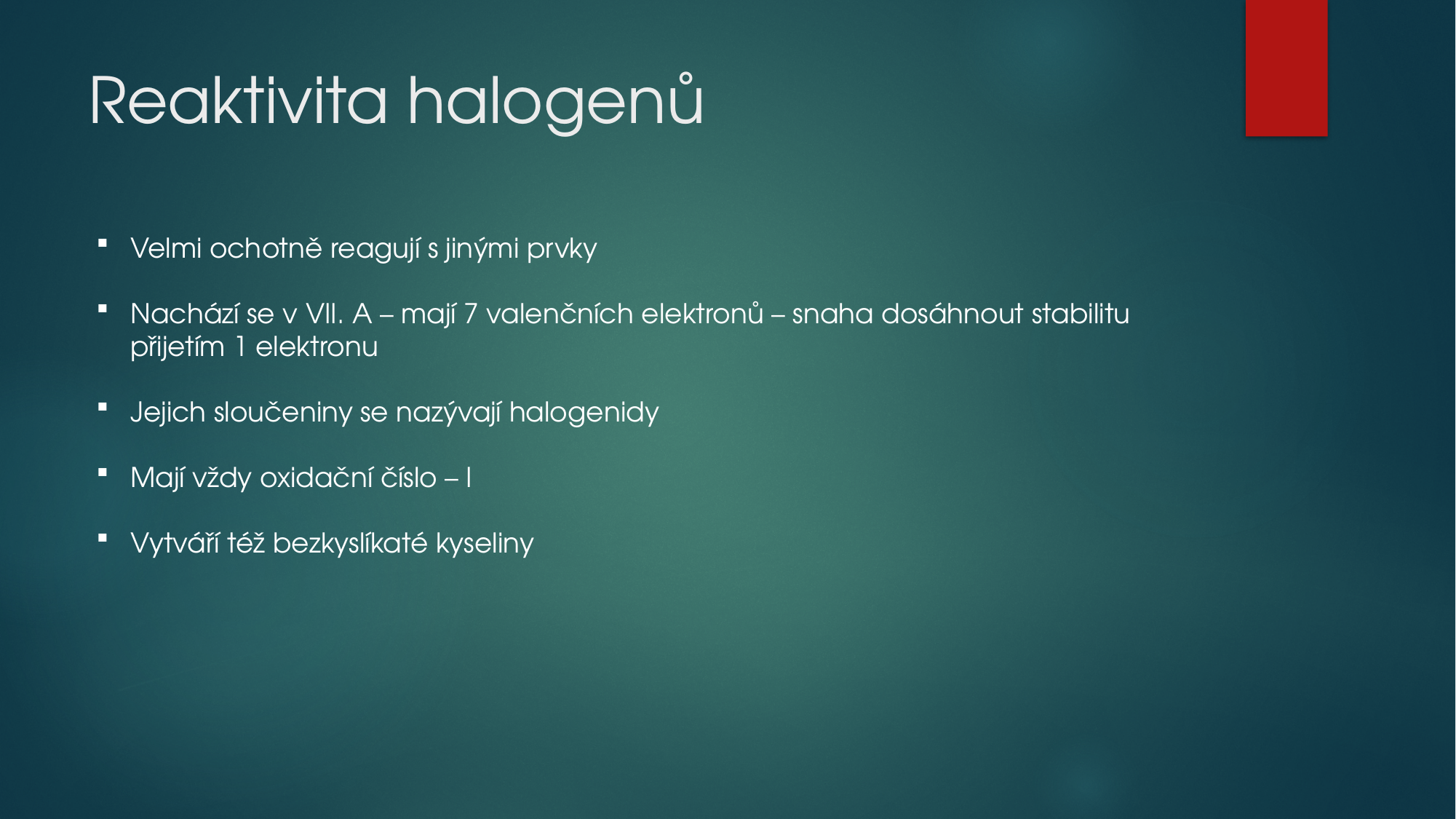

# Reaktivita halogenů
Velmi ochotně reagují s jinými prvky

Nachází se v VII. A – mají 7 valenčních elektronů – snaha dosáhnout stabilitu přijetím 1 elektronu

Jejich sloučeniny se nazývají halogenidy

Mají vždy oxidační číslo – I

Vytváří též bezkyslíkaté kyseliny